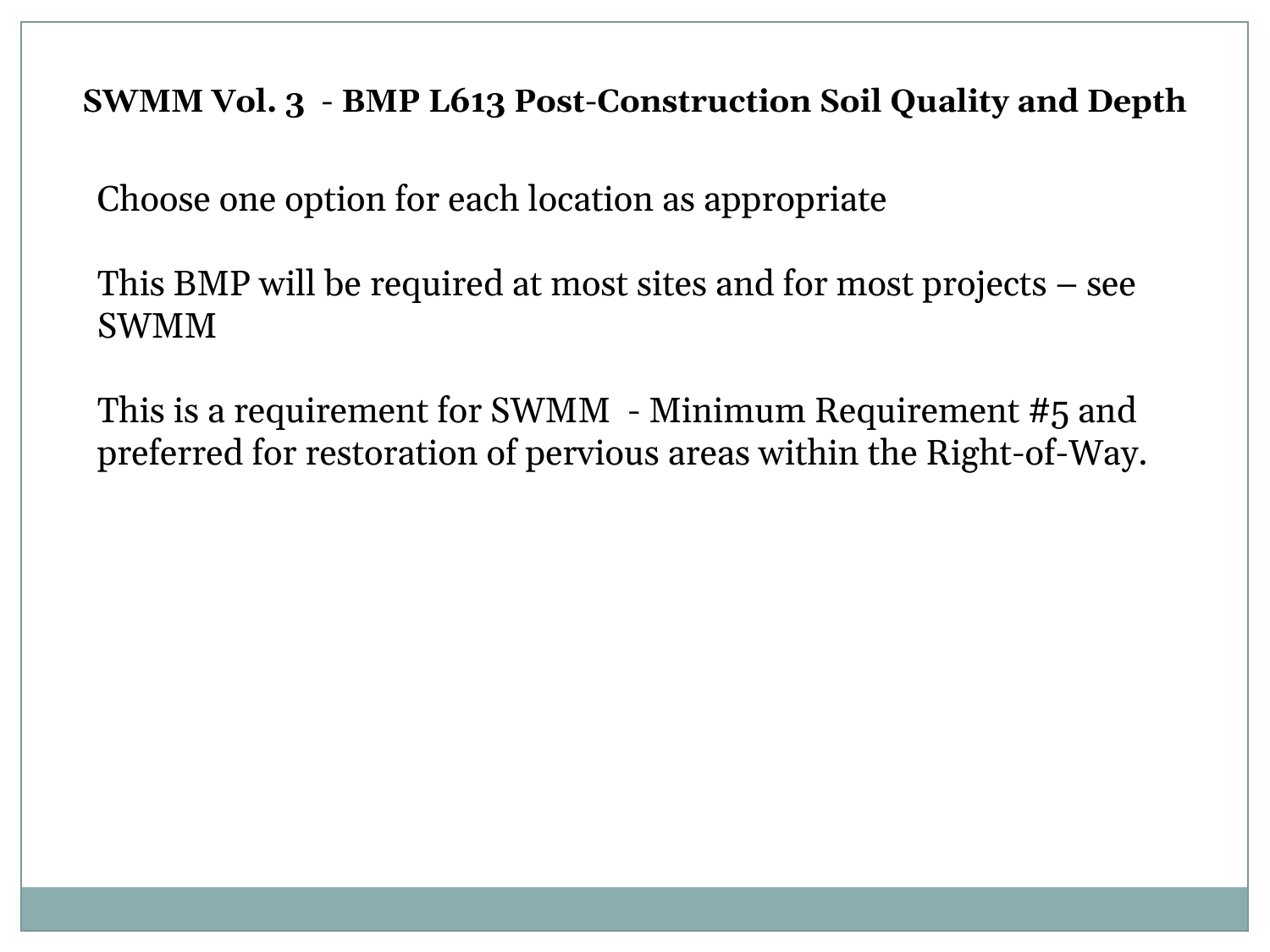

SWMM Vol. 3  - BMP L613 Post-Construction Soil Quality and Depth
Choose one option for each location as appropriate

This BMP will be required at most sites and for most projects – see SWMM

This is a requirement for SWMM  - Minimum Requirement #5 and preferred for restoration of pervious areas within the Right-of-Way.